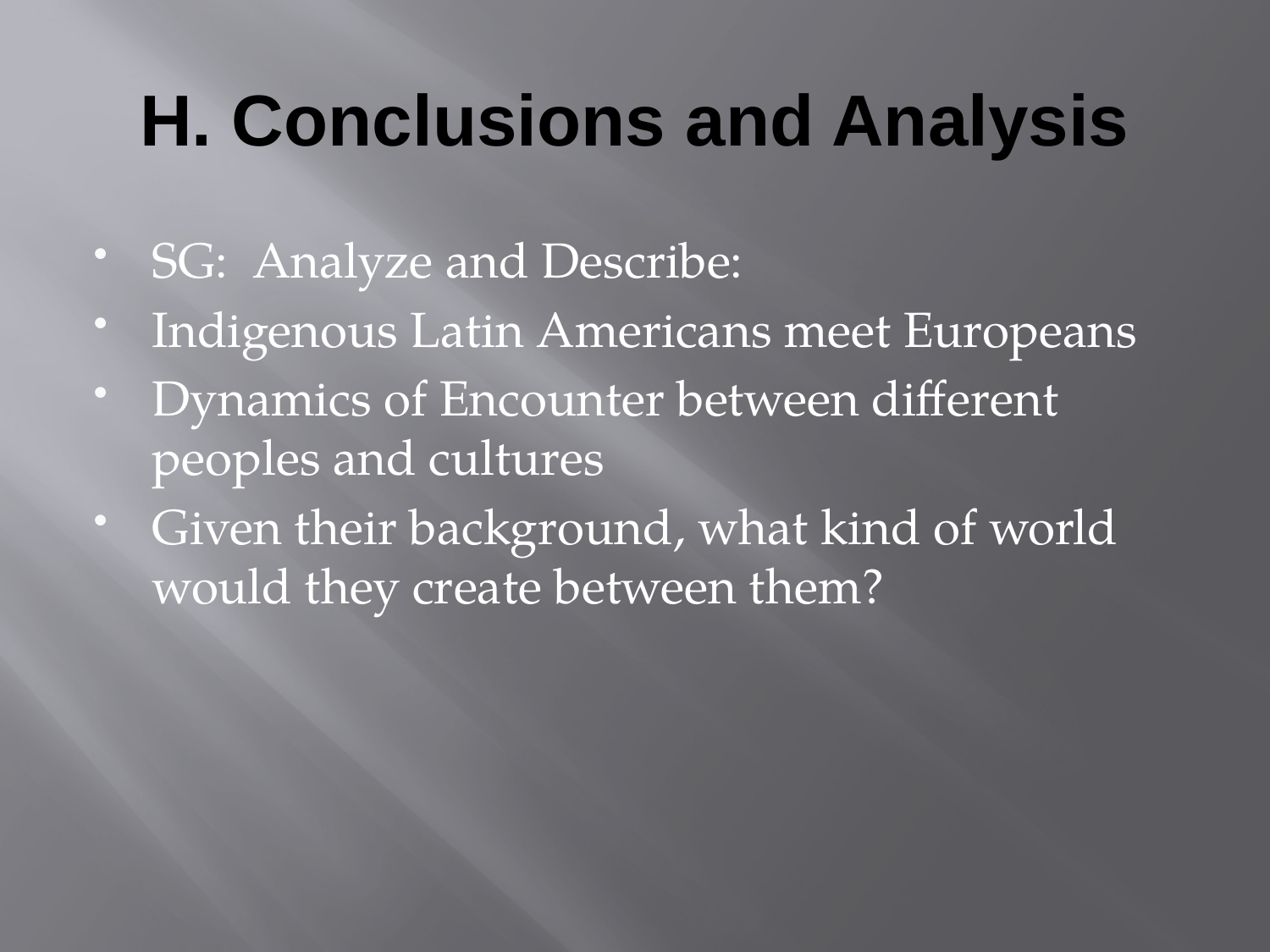

# H. Conclusions and Analysis
SG:  Analyze and Describe:
Indigenous Latin Americans meet Europeans
Dynamics of Encounter between different peoples and cultures
Given their background, what kind of world would they create between them?